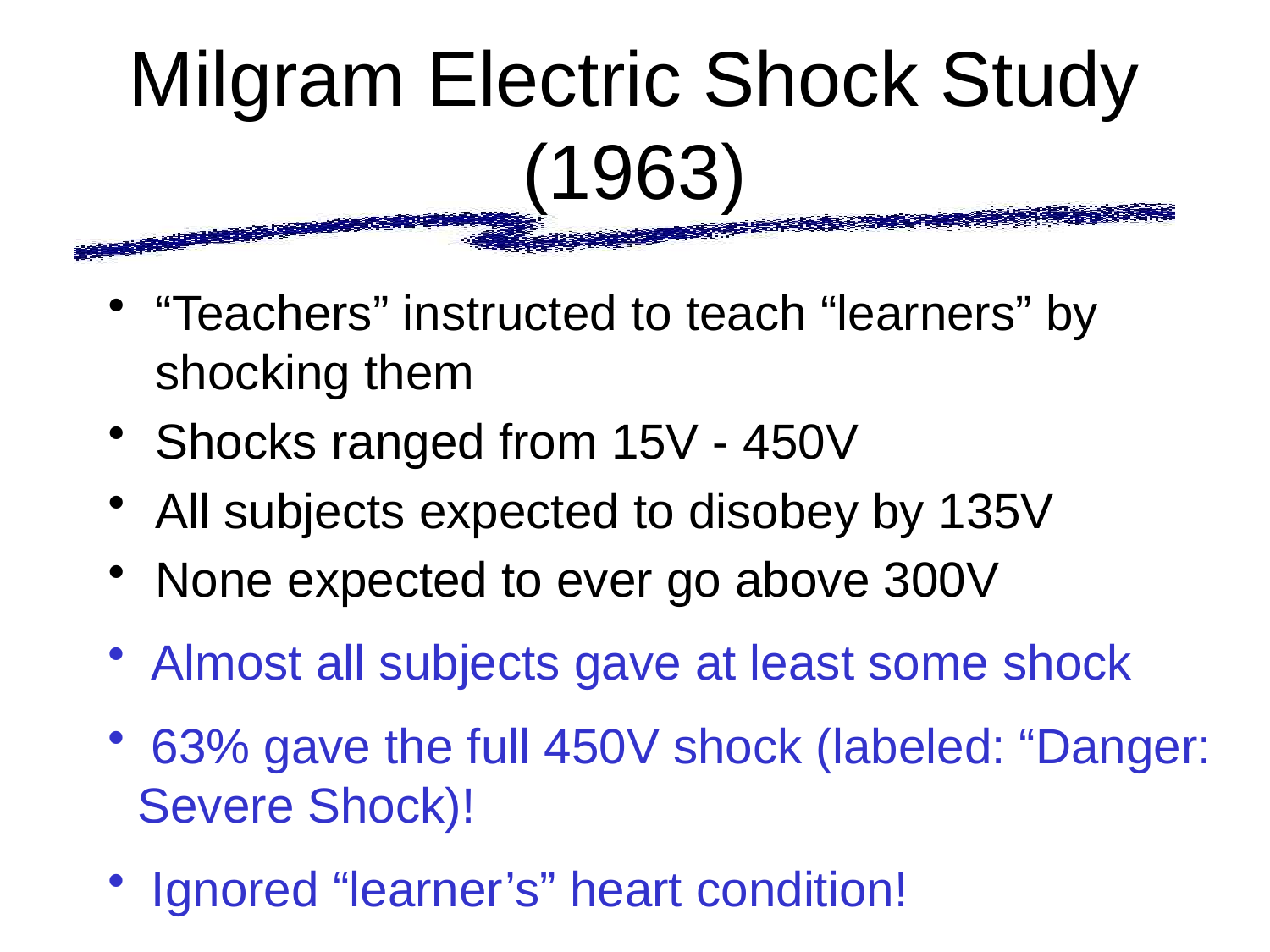

# Milgram Electric Shock Study (1963)
“Teachers” instructed to teach “learners” by shocking them
Shocks ranged from 15V - 450V
All subjects expected to disobey by 135V
None expected to ever go above 300V
 Almost all subjects gave at least some shock
 63% gave the full 450V shock (labeled: “Danger: Severe Shock)!
 Ignored “learner’s” heart condition!